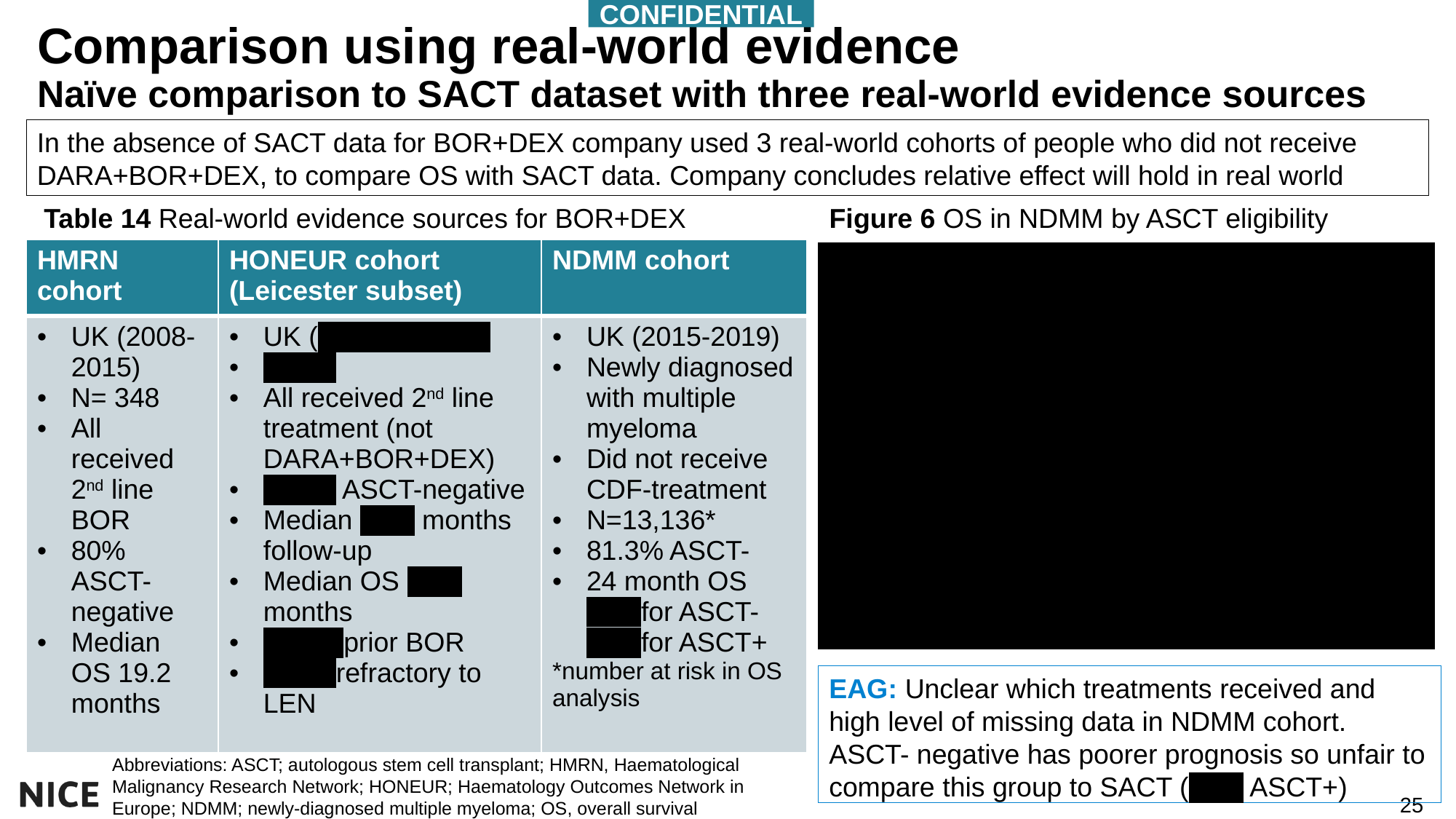

CONFIDENTIAL
# Comparison using real-world evidence Naïve comparison to SACT dataset with three real-world evidence sources
In the absence of SACT data for BOR+DEX company used 3 real-world cohorts of people who did not receive DARA+BOR+DEX, to compare OS with SACT data. Company concludes relative effect will hold in real world
Table 14 Real-world evidence sources for BOR+DEX
Figure 6 OS in NDMM by ASCT eligibility
| HMRN cohort | HONEUR cohort (Leicester subset) | NDMM cohort |
| --- | --- | --- |
| UK (2008-2015) N= 348 All received 2nd line BOR 80% ASCT-negative Median OS 19.2 months | UK (XXXXXXXXX) XXXX All received 2nd line treatment (not DARA+BOR+DEX) XXXX ASCT-negative Median XXX months follow-up Median OS XXX months XXXX prior BOR XXXXrefractory to LEN | UK (2015-2019) Newly diagnosed with multiple myeloma Did not receive CDF-treatment N=13,136\* 81.3% ASCT- 24 month OS XXXfor ASCT- XXXfor ASCT+ \*number at risk in OS analysis |

EAG: Unclear which treatments received and high level of missing data in NDMM cohort. ASCT- negative has poorer prognosis so unfair to compare this group to SACT (XXX ASCT+)
Abbreviations: ASCT; autologous stem cell transplant; HMRN, Haematological Malignancy Research Network; HONEUR; Haematology Outcomes Network in Europe; NDMM; newly-diagnosed multiple myeloma; OS, overall survival
25